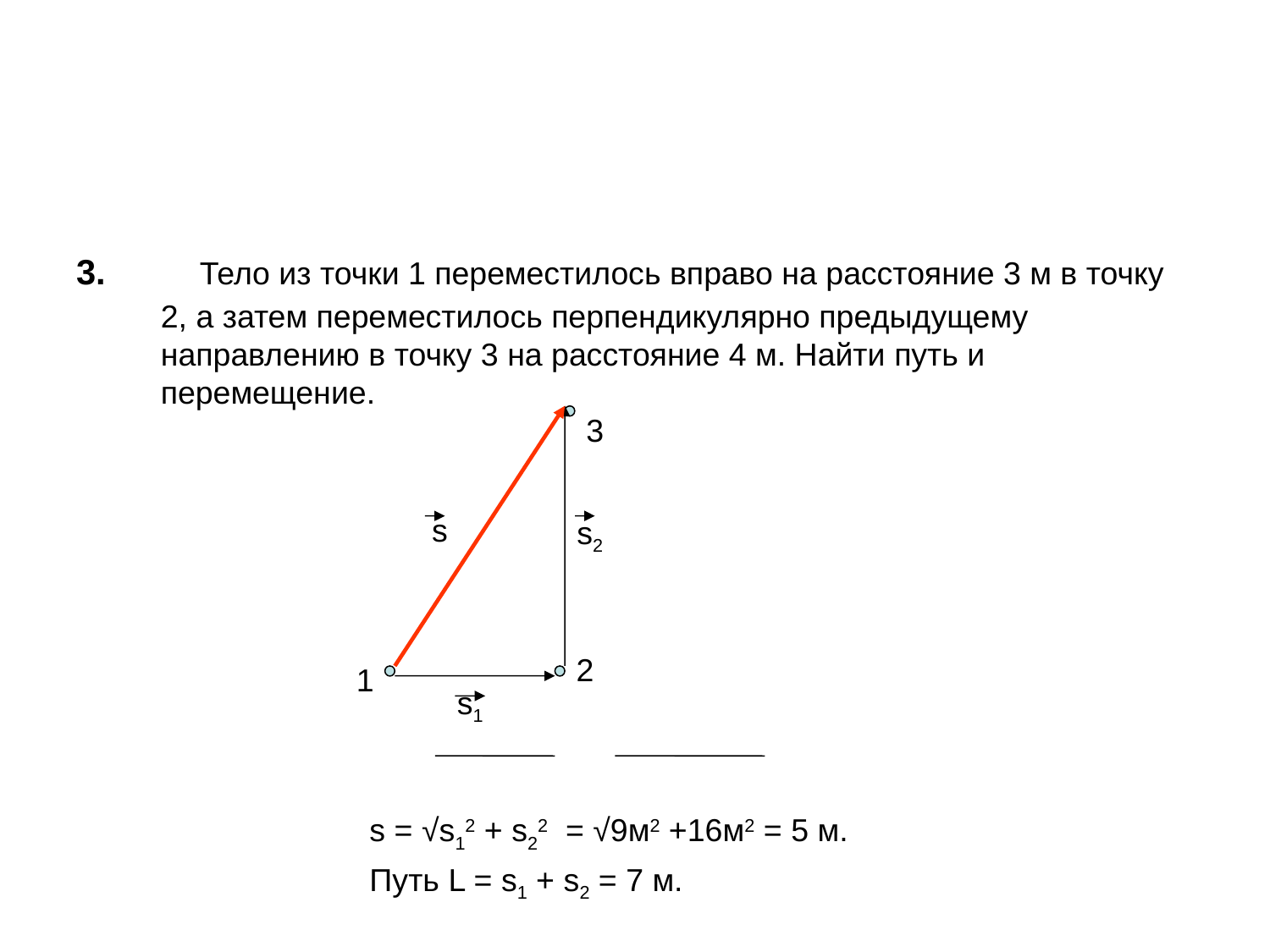

#
3.      Тело из точки 1 переместилось вправо на расстояние 3 м в точку 2, а затем переместилось перпендикулярно предыдущему направлению в точку 3 на расстояние 4 м. Найти путь и перемещение.

                                 s = √s12 + s22  = √9м2 +16м2 = 5 м.
                                 Путь L = s1 + s2 = 7 м.

3
s2
s

2
1

s1